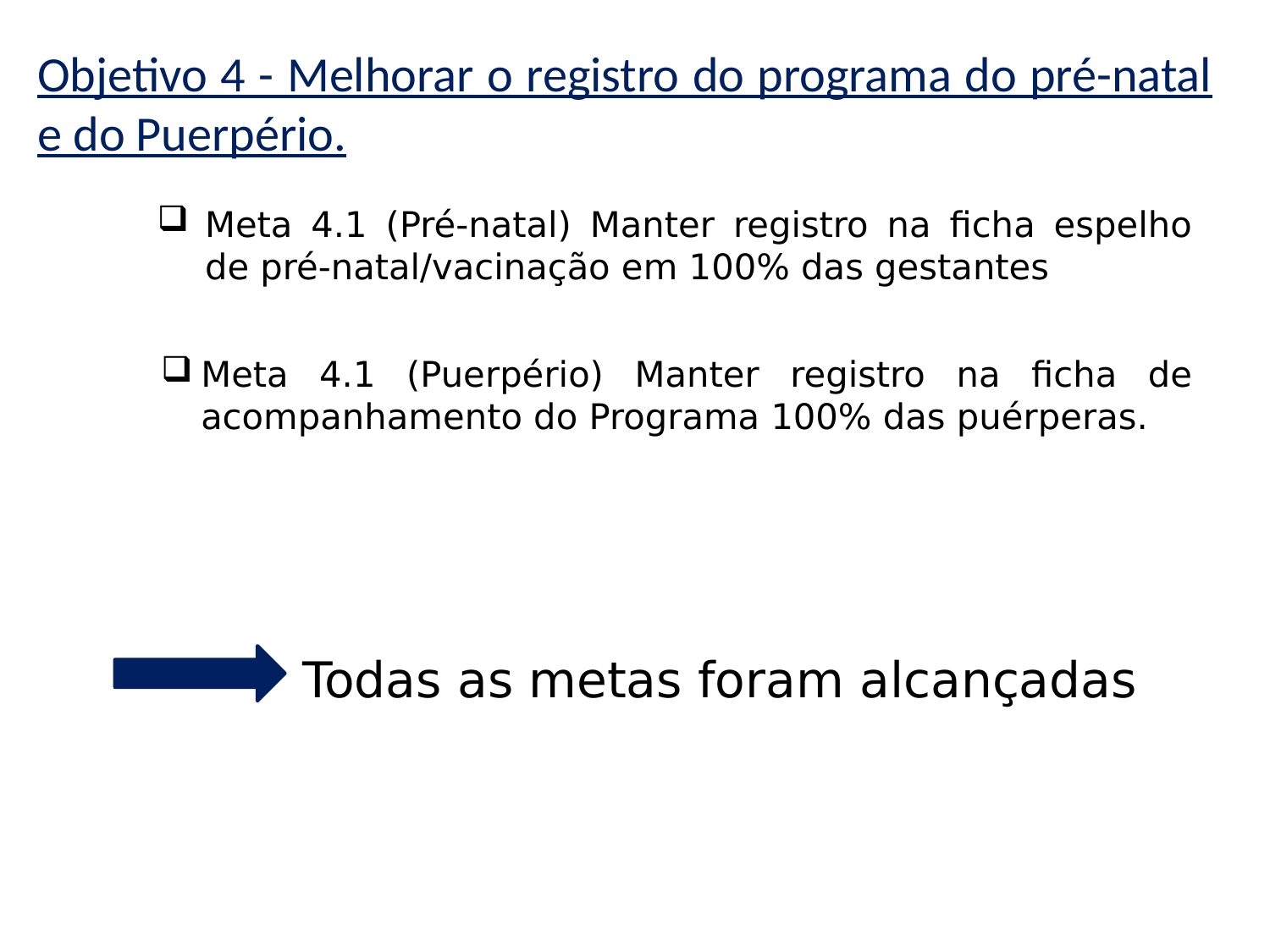

Objetivo 4 - Melhorar o registro do programa do pré-natal e do Puerpério.
Meta 4.1 (Pré-natal) Manter registro na ficha espelho de pré-natal/vacinação em 100% das gestantes
Meta 4.1 (Puerpério) Manter registro na ficha de acompanhamento do Programa 100% das puérperas.
Todas as metas foram alcançadas